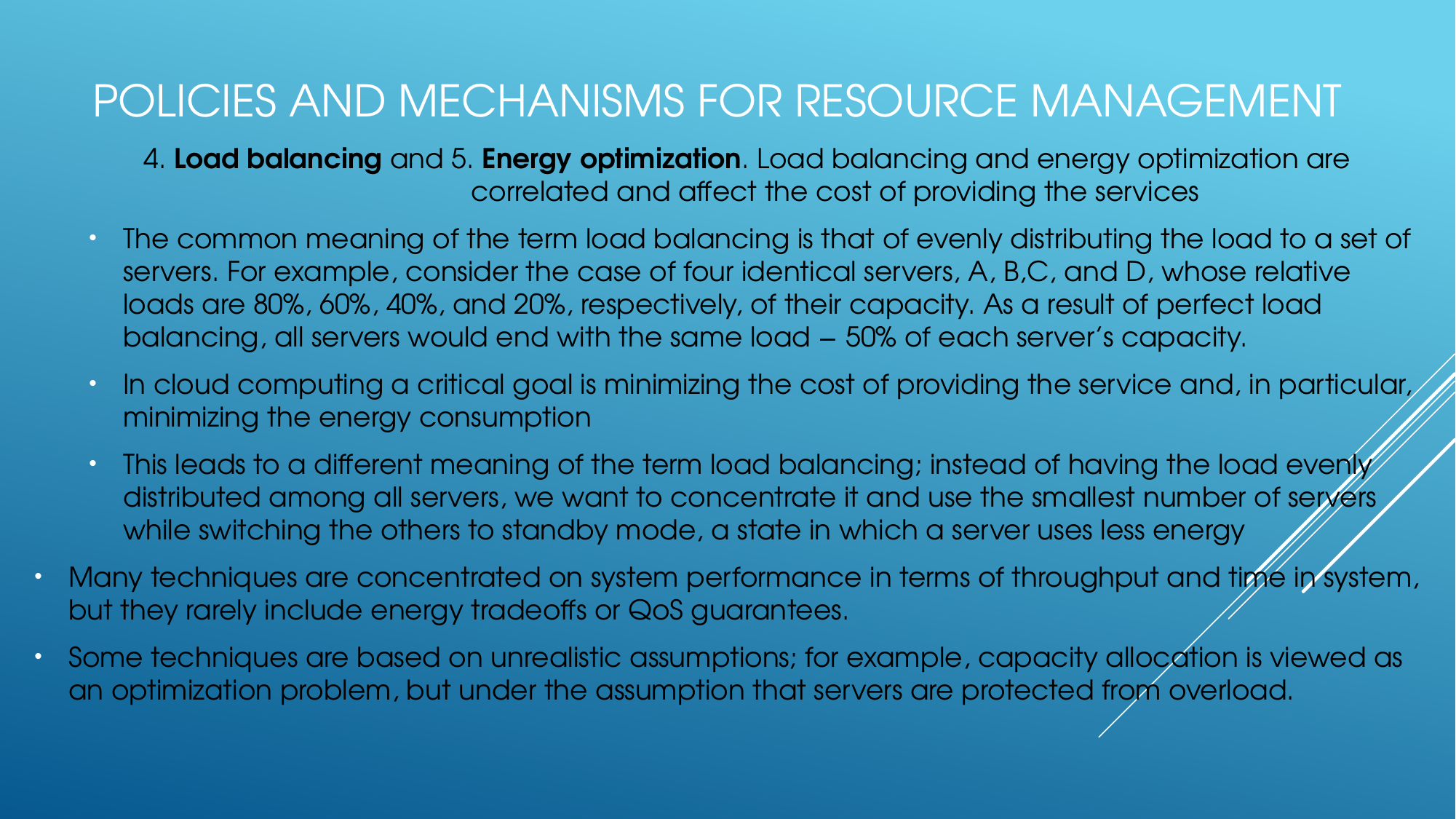

# Policies and mechanisms for resource management
	4. Load balancing and 5. Energy optimization. Load balancing and energy optimization are 				correlated and affect the cost of providing the services
The common meaning of the term load balancing is that of evenly distributing the load to a set of servers. For example, consider the case of four identical servers, A, B,C, and D, whose relative loads are 80%, 60%, 40%, and 20%, respectively, of their capacity. As a result of perfect load balancing, all servers would end with the same load − 50% of each server’s capacity.
In cloud computing a critical goal is minimizing the cost of providing the service and, in particular, minimizing the energy consumption
This leads to a different meaning of the term load balancing; instead of having the load evenly distributed among all servers, we want to concentrate it and use the smallest number of servers while switching the others to standby mode, a state in which a server uses less energy
Many techniques are concentrated on system performance in terms of throughput and time in system, but they rarely include energy tradeoffs or QoS guarantees.
Some techniques are based on unrealistic assumptions; for example, capacity allocation is viewed as an optimization problem, but under the assumption that servers are protected from overload.